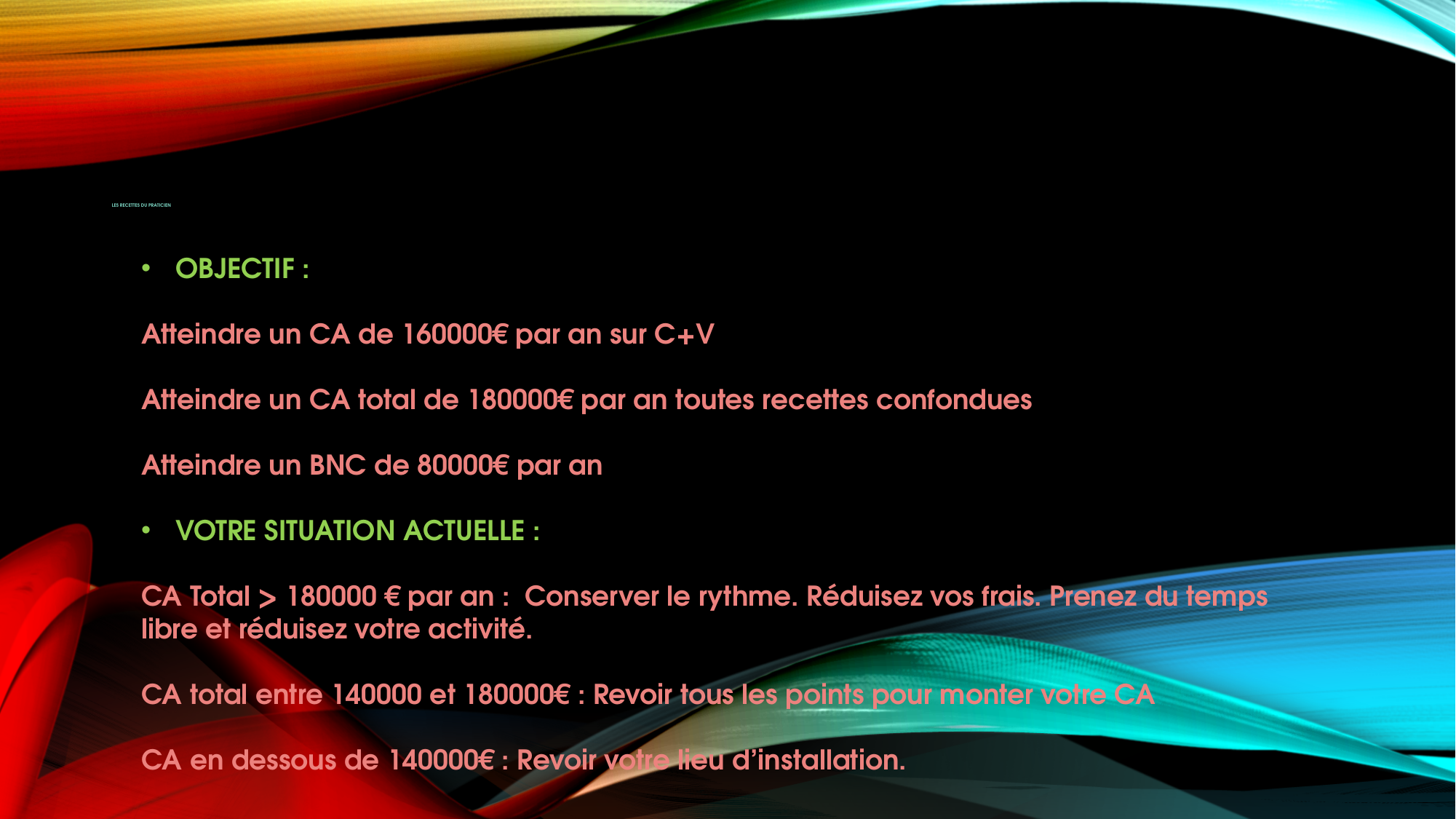

# LES RECETTES DU PRATICIEN

OBJECTIF :

Atteindre un CA de 160000€ par an sur C+V

Atteindre un CA total de 180000€ par an toutes recettes confondues

Atteindre un BNC de 80000€ par an

VOTRE SITUATION ACTUELLE :

CA Total > 180000 € par an :  Conserver le rythme. Réduisez vos frais. Prenez du temps libre et réduisez votre activité.

CA total entre 140000 et 180000€ : Revoir tous les points pour monter votre CA

CA en dessous de 140000€ : Revoir votre lieu d’installation.